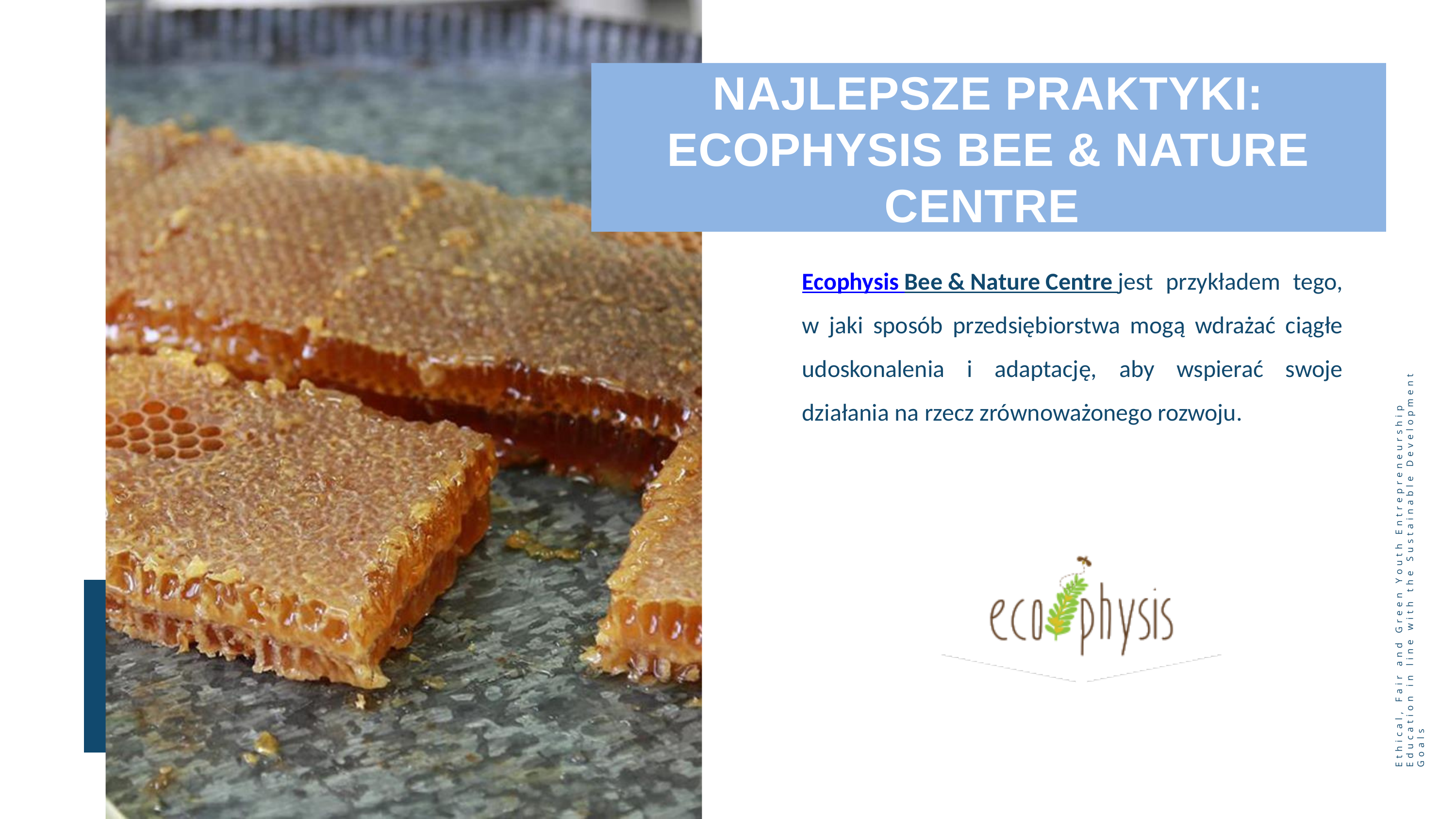

NAJLEPSZE PRAKTYKI: ECOPHYSIS BEE & NATURE CENTRE
Ecophysis Bee & Nature Centre jest przykładem tego, w jaki sposób przedsiębiorstwa mogą wdrażać ciągłe udoskonalenia i adaptację, aby wspierać swoje działania na rzecz zrównoważonego rozwoju.
Ethical, Fair and Green Youth Entrepreneurship Education in line with the Sustainable Development Goals